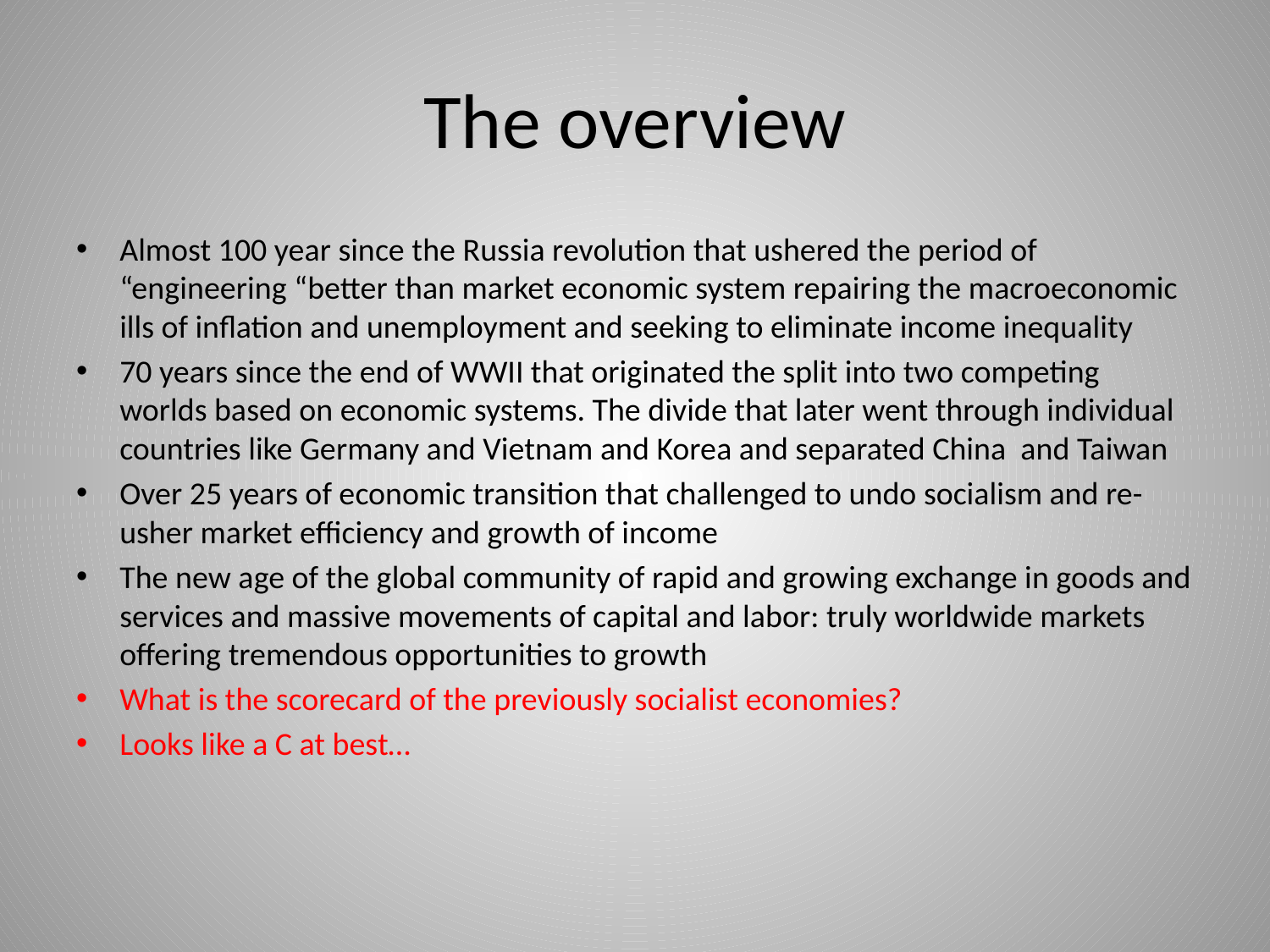

# The overview
Almost 100 year since the Russia revolution that ushered the period of “engineering “better than market economic system repairing the macroeconomic ills of inflation and unemployment and seeking to eliminate income inequality
70 years since the end of WWII that originated the split into two competing worlds based on economic systems. The divide that later went through individual countries like Germany and Vietnam and Korea and separated China  and Taiwan
Over 25 years of economic transition that challenged to undo socialism and re-usher market efficiency and growth of income
The new age of the global community of rapid and growing exchange in goods and services and massive movements of capital and labor: truly worldwide markets offering tremendous opportunities to growth
What is the scorecard of the previously socialist economies?
Looks like a C at best…